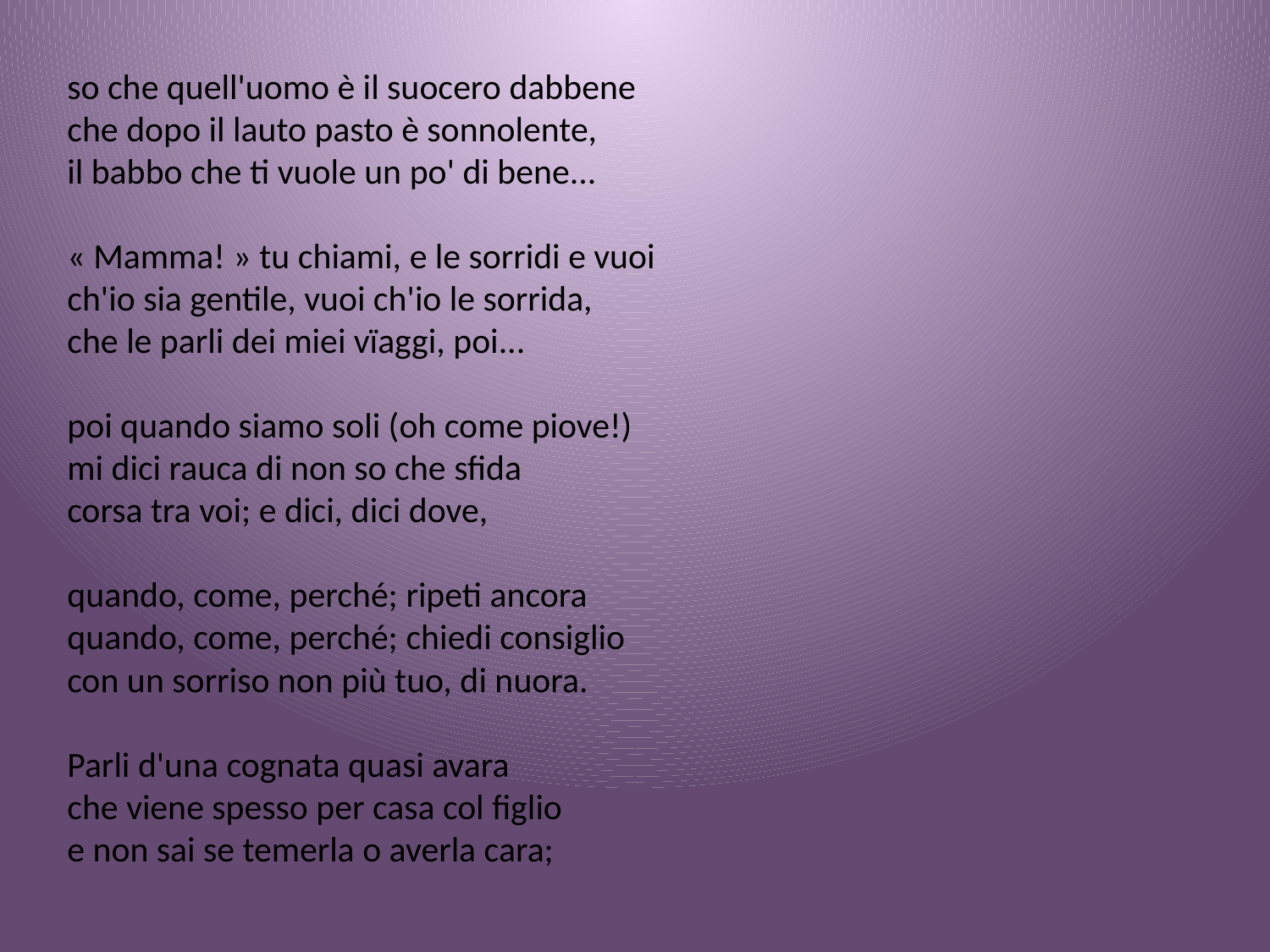

so che quell'uomo è il suocero dabbene
che dopo il lauto pasto è sonnolente,
il babbo che ti vuole un po' di bene...

« Mamma! » tu chiami, e le sorridi e vuoi
ch'io sia gentile, vuoi ch'io le sorrida,
che le parli dei miei vïaggi, poi...

poi quando siamo soli (oh come piove!)
mi dici rauca di non so che sfida
corsa tra voi; e dici, dici dove,

quando, come, perché; ripeti ancora
quando, come, perché; chiedi consiglio
con un sorriso non più tuo, di nuora.

Parli d'una cognata quasi avara
che viene spesso per casa col figlio
e non sai se temerla o averla cara;